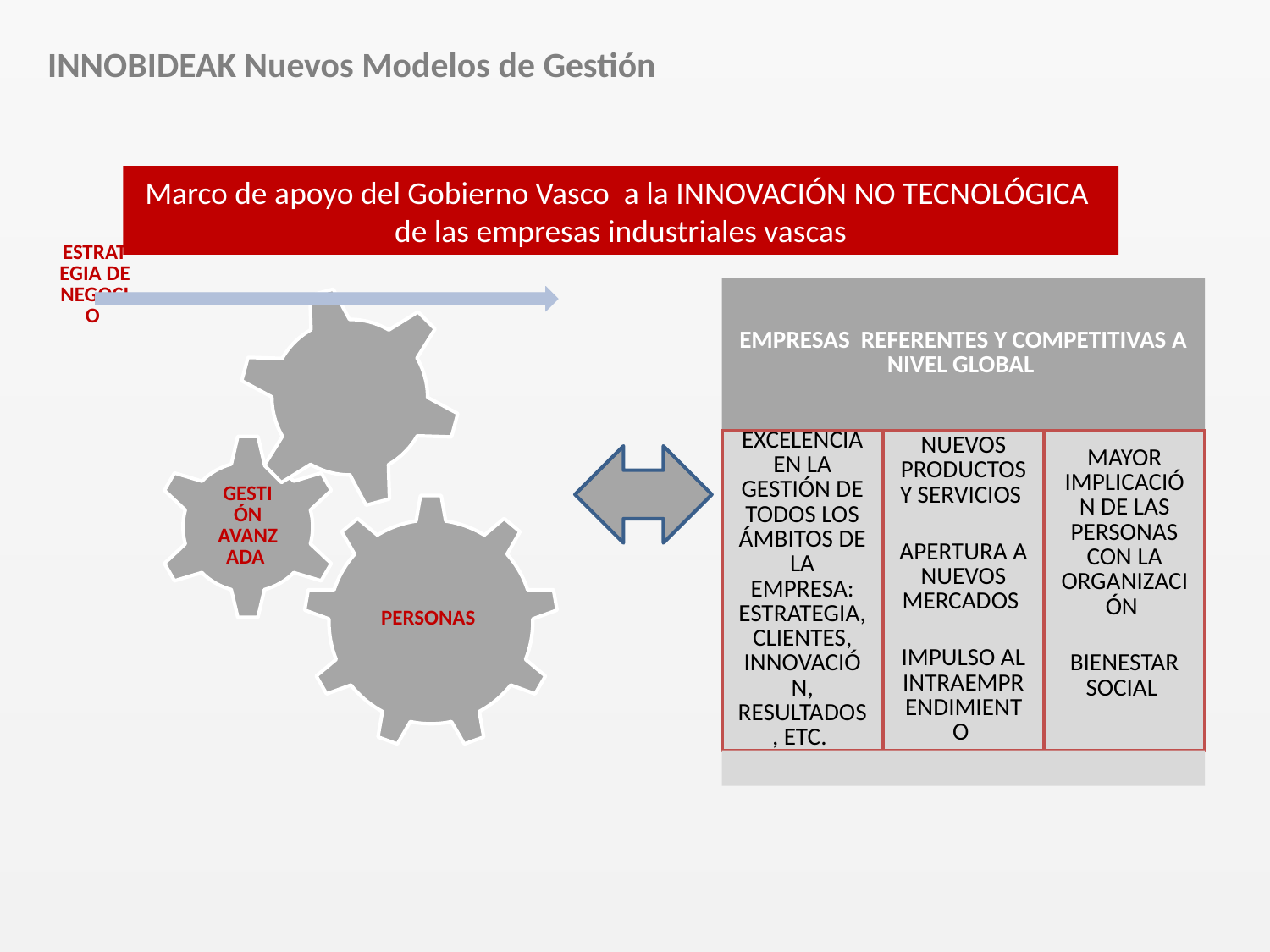

INNOBIDEAK Nuevos Modelos de Gestión
Marco de apoyo del Gobierno Vasco  a la INNOVACIÓN NO TECNOLÓGICA  de las empresas industriales vascas
EMPRESAS  REFERENTES Y COMPETITIVAS A NIVEL GLOBAL
EXCELENCIA EN LA GESTIÓN DE TODOS LOS ÁMBITOS DE LA EMPRESA: ESTRATEGIA, CLIENTES, INNOVACIÓN, RESULTADOS, ETC.
NUEVOS PRODUCTOS Y SERVICIOS
APERTURA A NUEVOS MERCADOS
IMPULSO AL INTRAEMPRENDIMIENTO
MAYOR IMPLICACIÓN DE LAS PERSONAS CON LA ORGANIZACIÓN
BIENESTAR SOCIAL
PERSONAS
GESTIÓN AVANZADA
ESTRATEGIA DE NEGOCIO